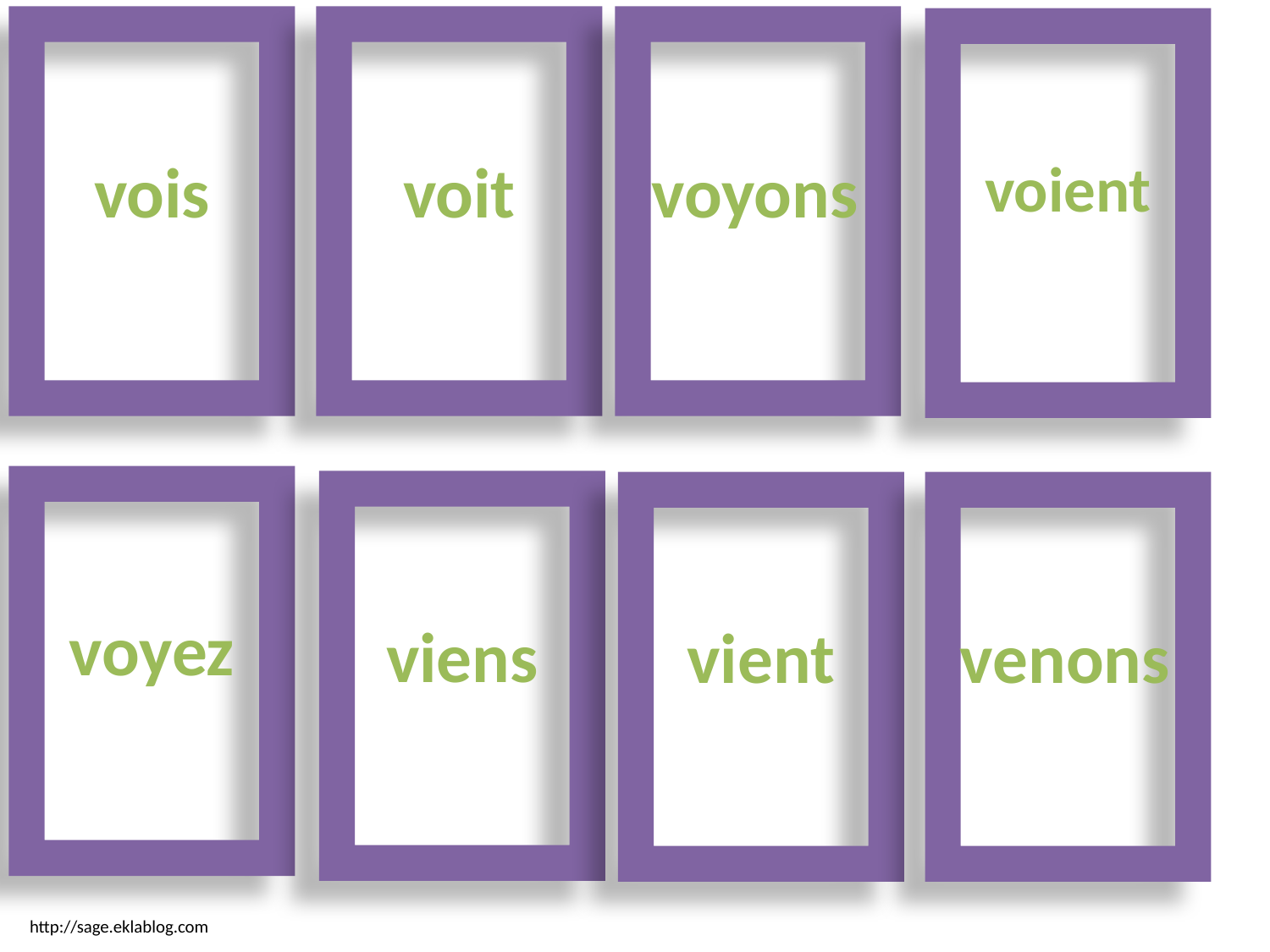

vois
voit
voyons
voient

voyez
viens
vient
venons
http://sage.eklablog.com